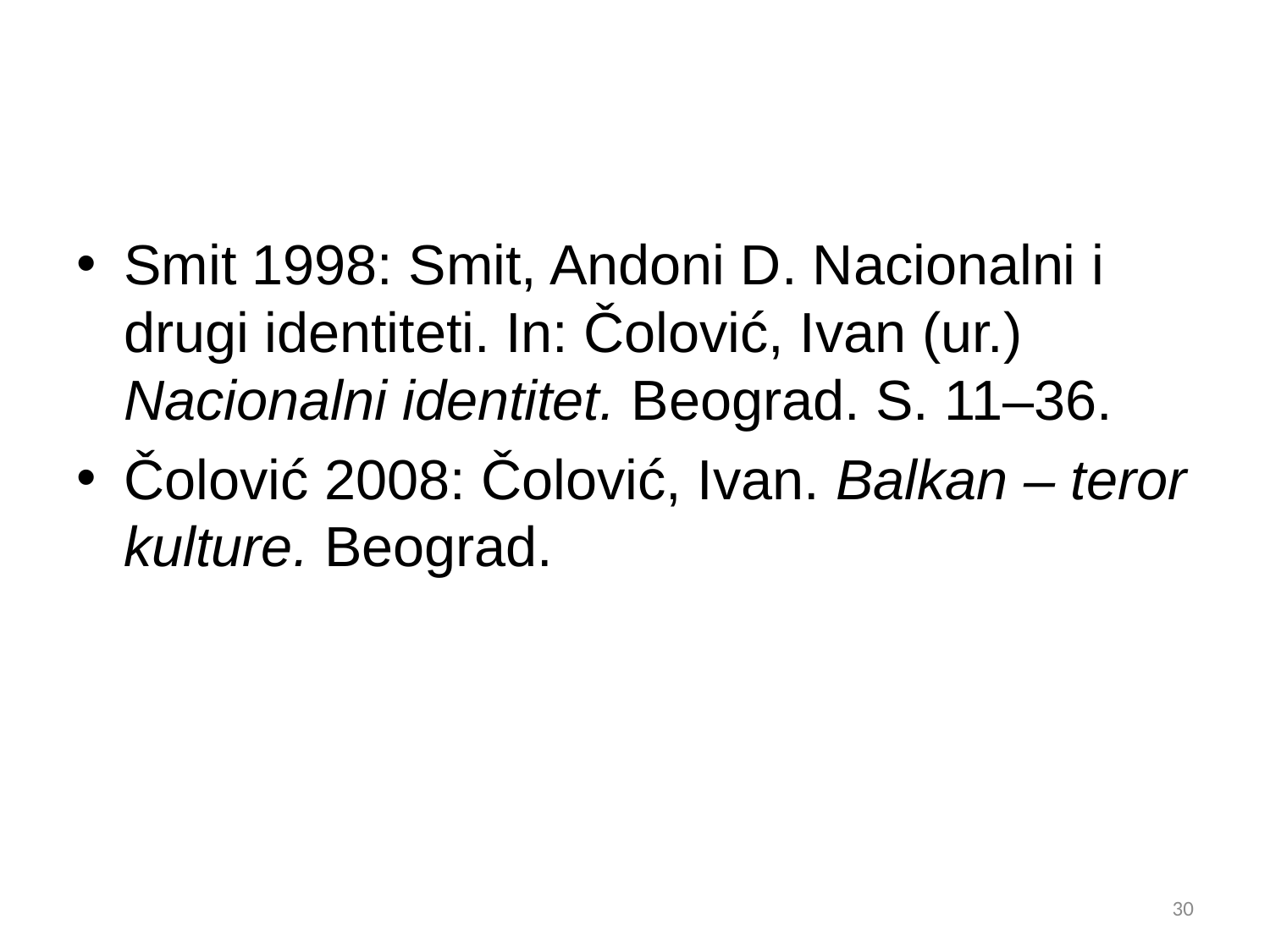

#
Smit 1998: Smit, Andoni D. Nacionalni i drugi identiteti. In: Čolović, Ivan (ur.) Nacionalni identitet. Beograd. S. 11–36.
Čolović 2008: Čolović, Ivan. Balkan – teror kulture. Beograd.

30